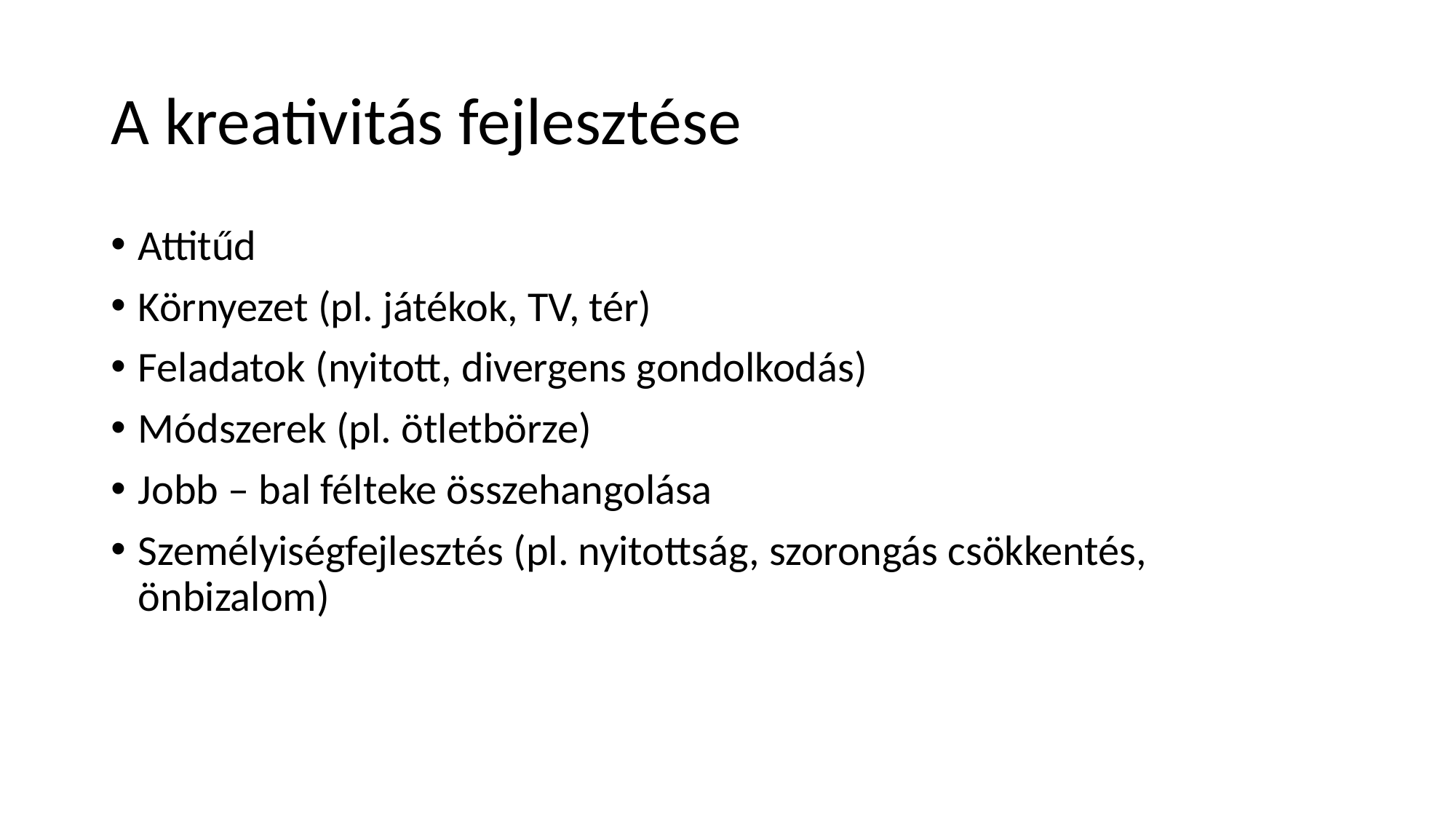

# A kreativitás fejlesztése
Attitűd
Környezet (pl. játékok, TV, tér)
Feladatok (nyitott, divergens gondolkodás)
Módszerek (pl. ötletbörze)
Jobb – bal félteke összehangolása
Személyiségfejlesztés (pl. nyitottság, szorongás csökkentés, önbizalom)